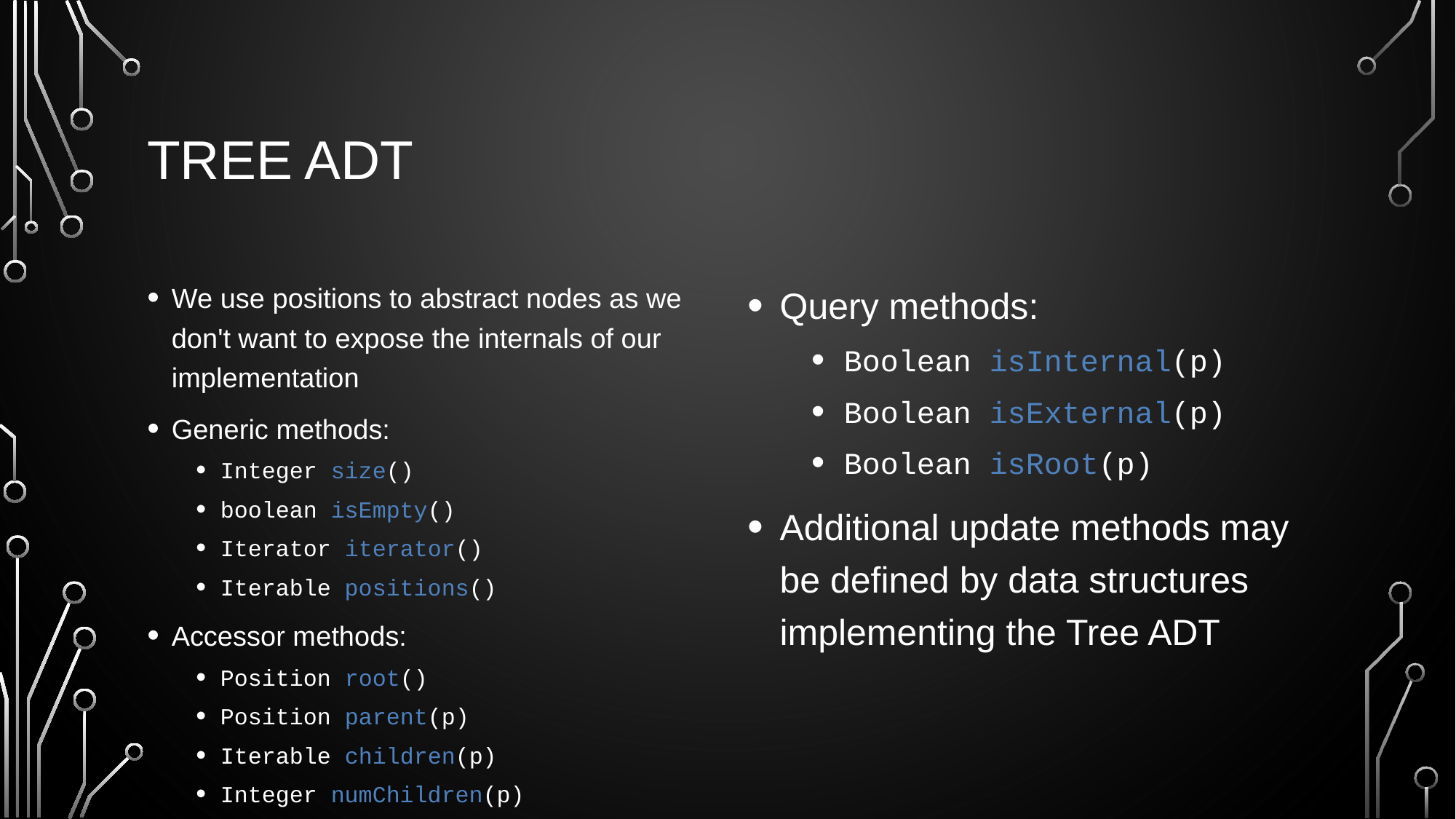

# Tree ADT
We use positions to abstract nodes as we don't want to expose the internals of our implementation
Generic methods:
Integer size()
boolean isEmpty()
Iterator iterator()
Iterable positions()
Accessor methods:
Position root()
Position parent(p)
Iterable children(p)
Integer numChildren(p)

Query methods:
Boolean isInternal(p)
Boolean isExternal(p)
Boolean isRoot(p)
Additional update methods may be defined by data structures implementing the Tree ADT